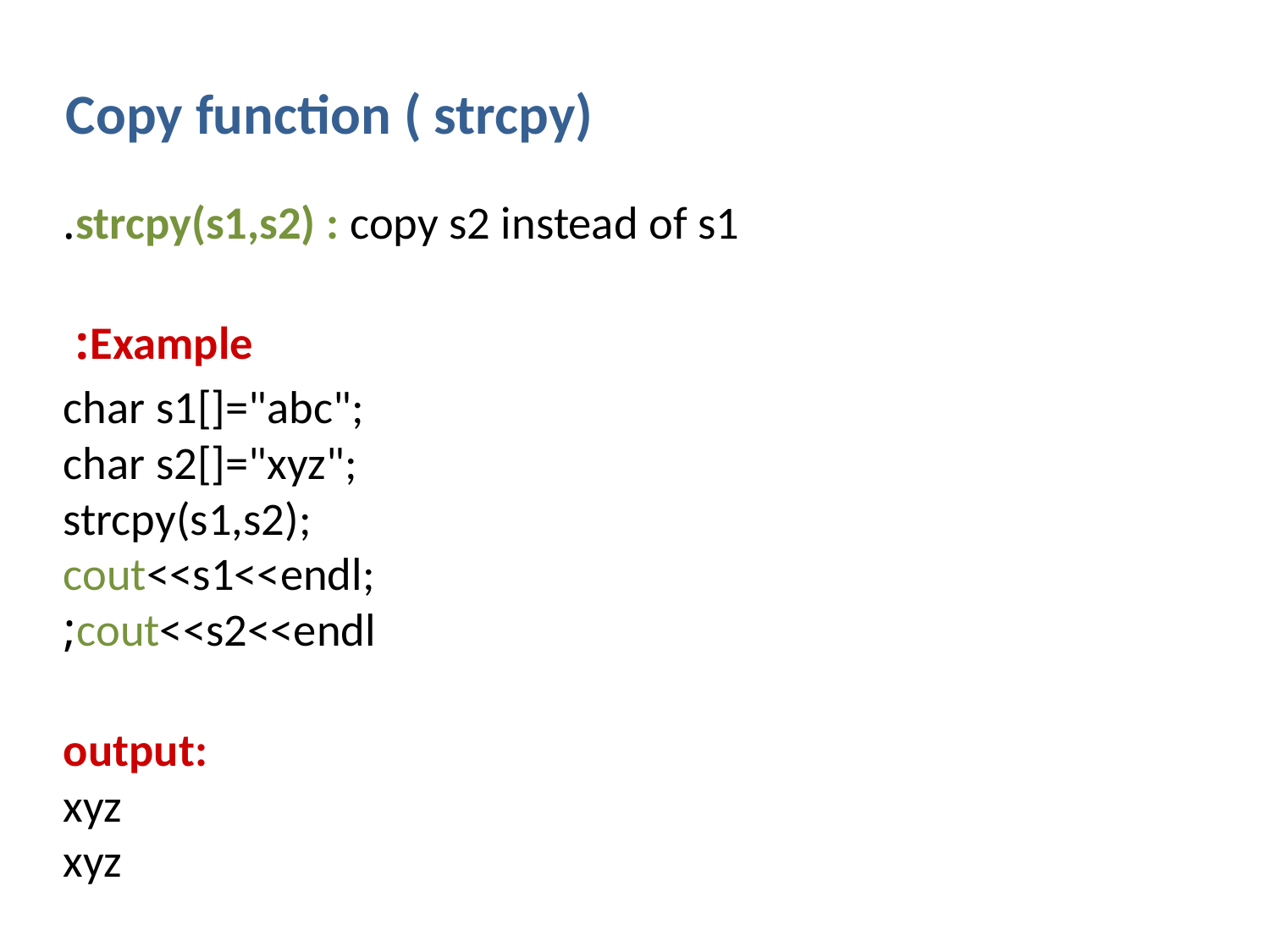

Copy function ( strcpy)
strcpy(s1,s2) : copy s2 instead of s1.
Example:
char s1[]="abc";
char s2[]="xyz";
strcpy(s1,s2);
cout<<s1<<endl;
cout<<s2<<endl;
output:
xyz
xyz